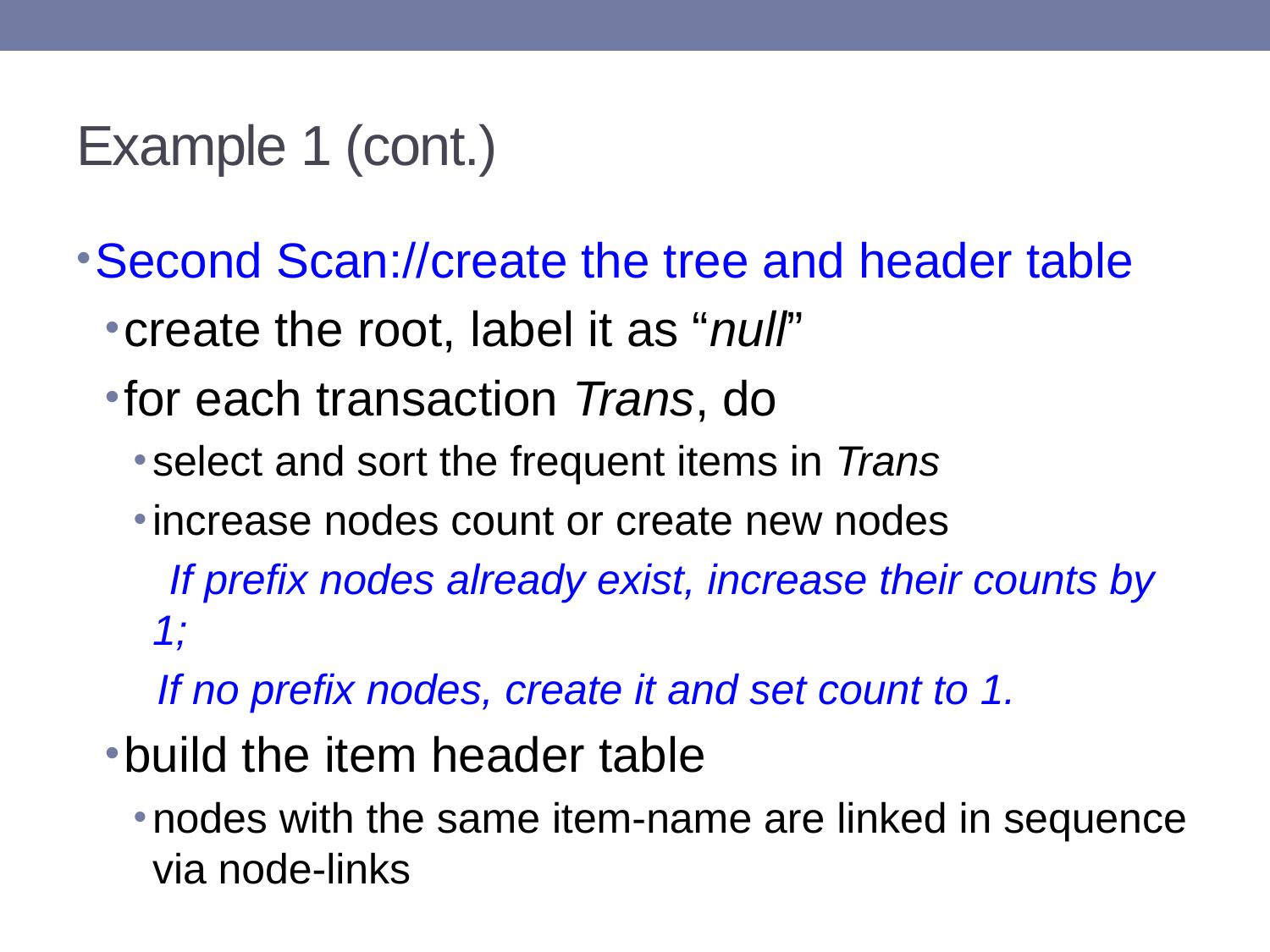

# Example 1 (cont.)
Second Scan://create the tree and header table
create the root, label it as “null”
for each transaction Trans, do
select and sort the frequent items in Trans
increase nodes count or create new nodes
   If prefix nodes already exist, increase their counts by 1;
  If no prefix nodes, create it and set count to 1.
build the item header table
nodes with the same item-name are linked in sequence via node-links